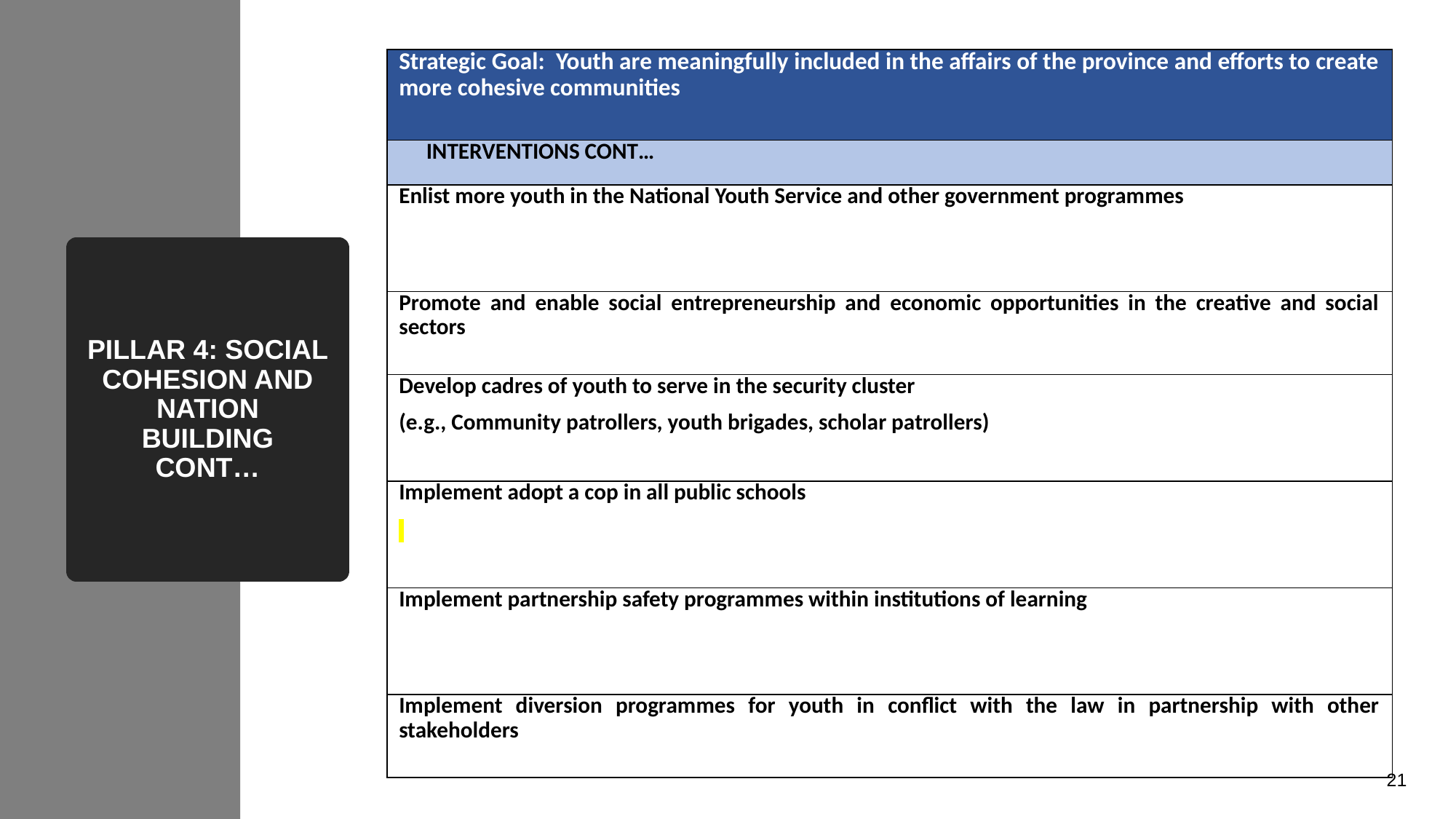

| Strategic Goal: Youth are meaningfully included in the affairs of the province and efforts to create more cohesive communities |
| --- |
| INTERVENTIONS CONT… |
| Enlist more youth in the National Youth Service and other government programmes |
| Promote and enable social entrepreneurship and economic opportunities in the creative and social sectors |
| Develop cadres of youth to serve in the security cluster (e.g., Community patrollers, youth brigades, scholar patrollers) |
| Implement adopt a cop in all public schools |
| Implement partnership safety programmes within institutions of learning |
| Implement diversion programmes for youth in conflict with the law in partnership with other stakeholders |
# PILLAR 4: SOCIAL COHESION AND NATION BUILDING CONT…
21